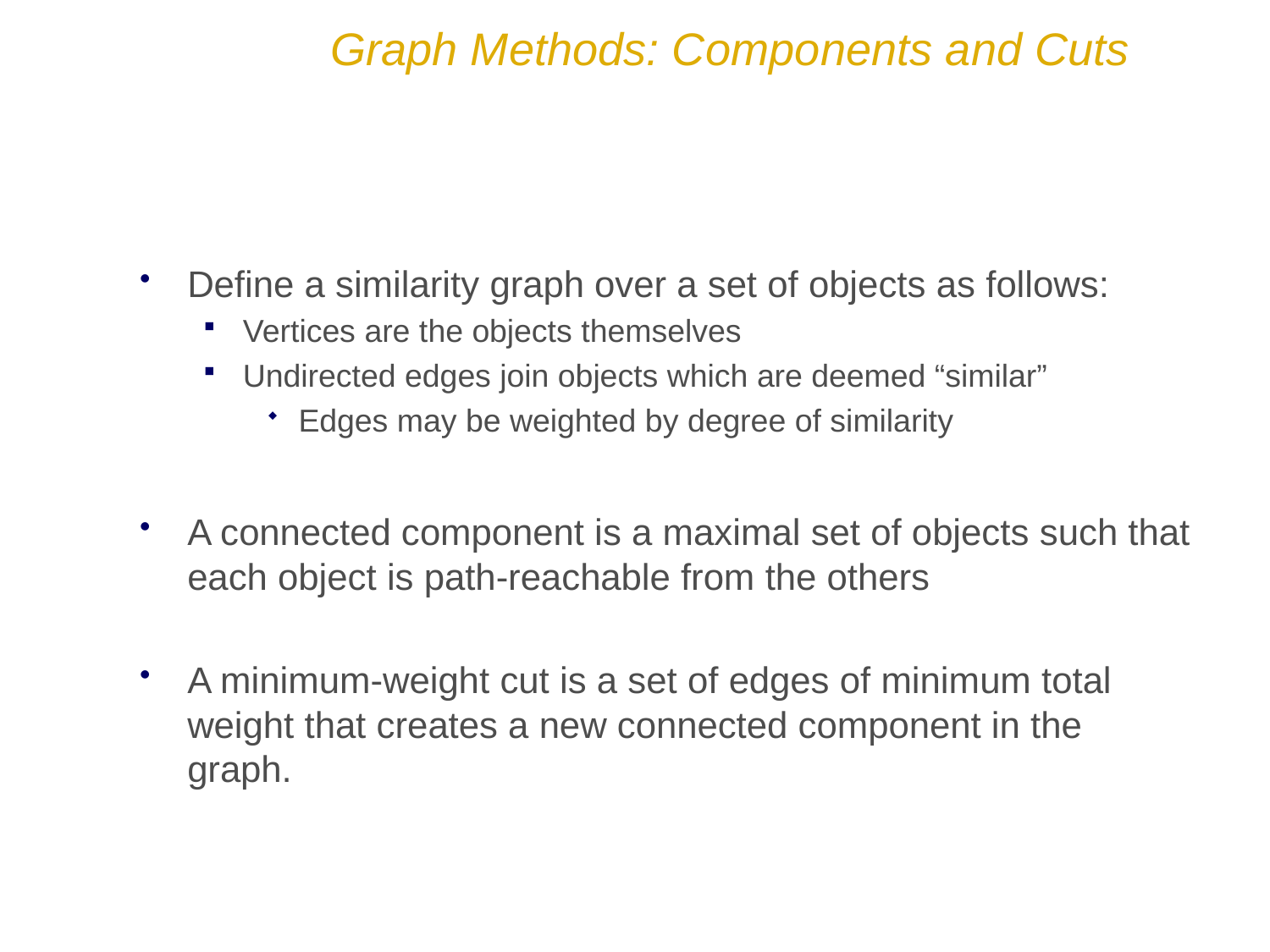

# Graph Methods: Components and Cuts
Define a similarity graph over a set of objects as follows:
Vertices are the objects themselves
Undirected edges join objects which are deemed “similar”
Edges may be weighted by degree of similarity

A connected component is a maximal set of objects such that each object is path-reachable from the others

A minimum-weight cut is a set of edges of minimum total weight that creates a new connected component in the graph.